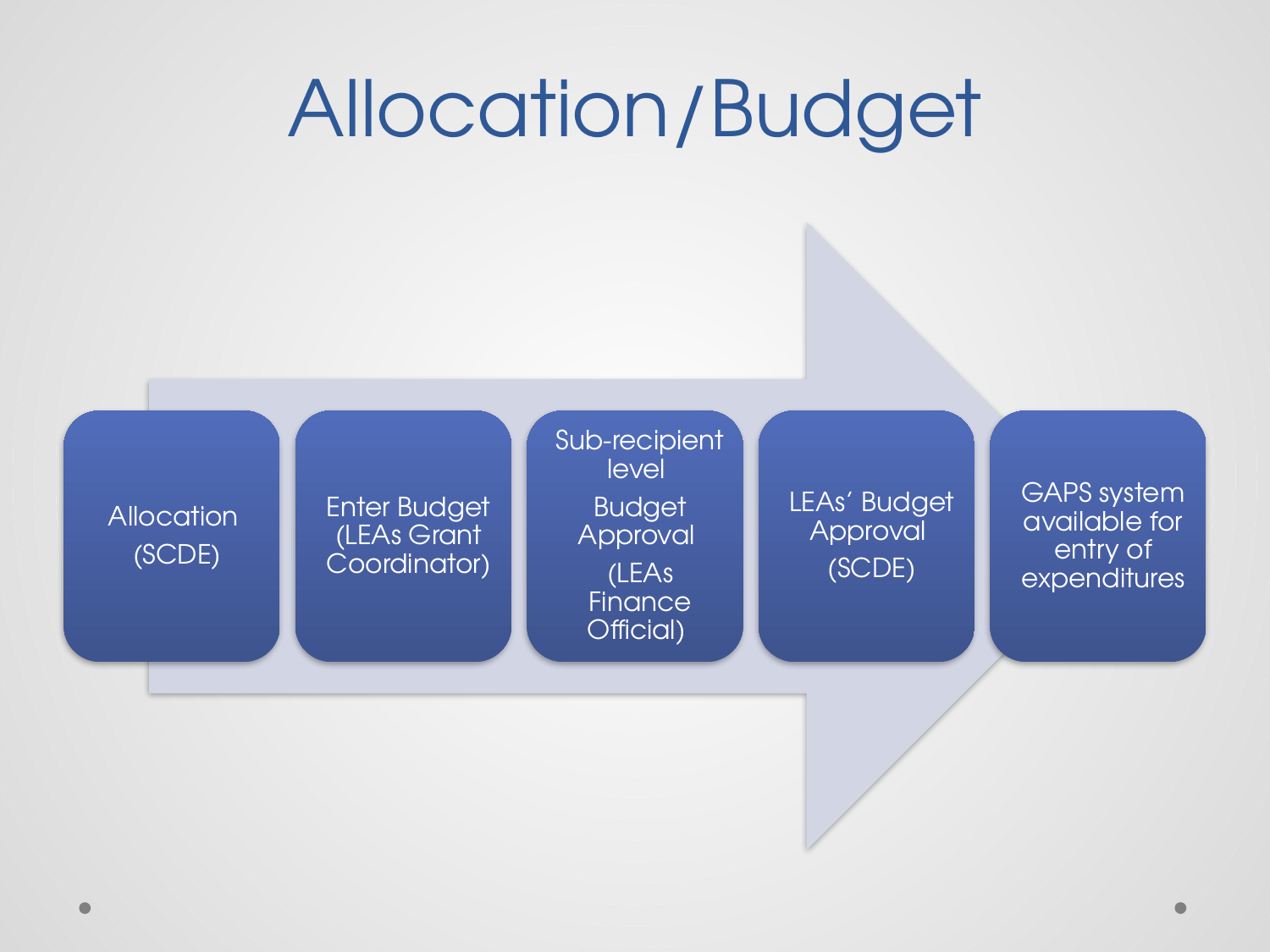

# Allocation/Budget
Allocation
(SCDE)
Enter Budget (LEAs Grant Coordinator)
Sub-recipient level
Budget Approval
(LEAs Finance Official)
LEAs’ Budget Approval
(SCDE)
GAPS system available for entry of expenditures